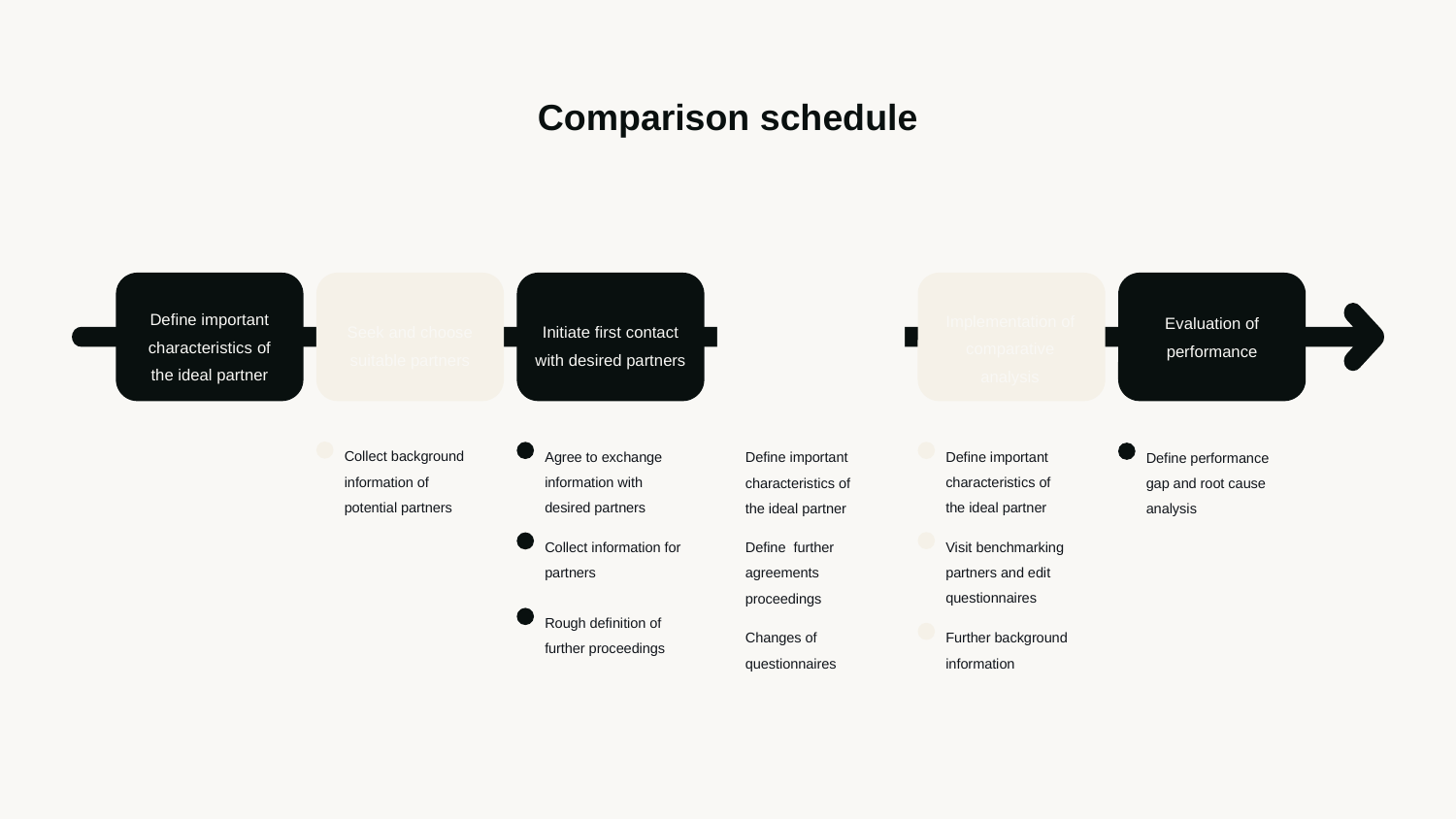

Comparison schedule

Define important characteristics of
the ideal partner
Agreements with benchmarking partners
Implementation of comparative analysis

Evaluation of
performance
Seek and choose
suitable partners
Initiate first contact
with desired partners
Collect background information of
potential partners
Agree to exchange information with
desired partners
Define important characteristics of
the ideal partner
Define important characteristics of
the ideal partner
Define performance gap and root cause
analysis

Visit benchmarking partners and edit questionnaires
Collect information for partners
Define  further agreements proceedings

Rough definition of further proceedings

Changes of questionnaires
Further background information